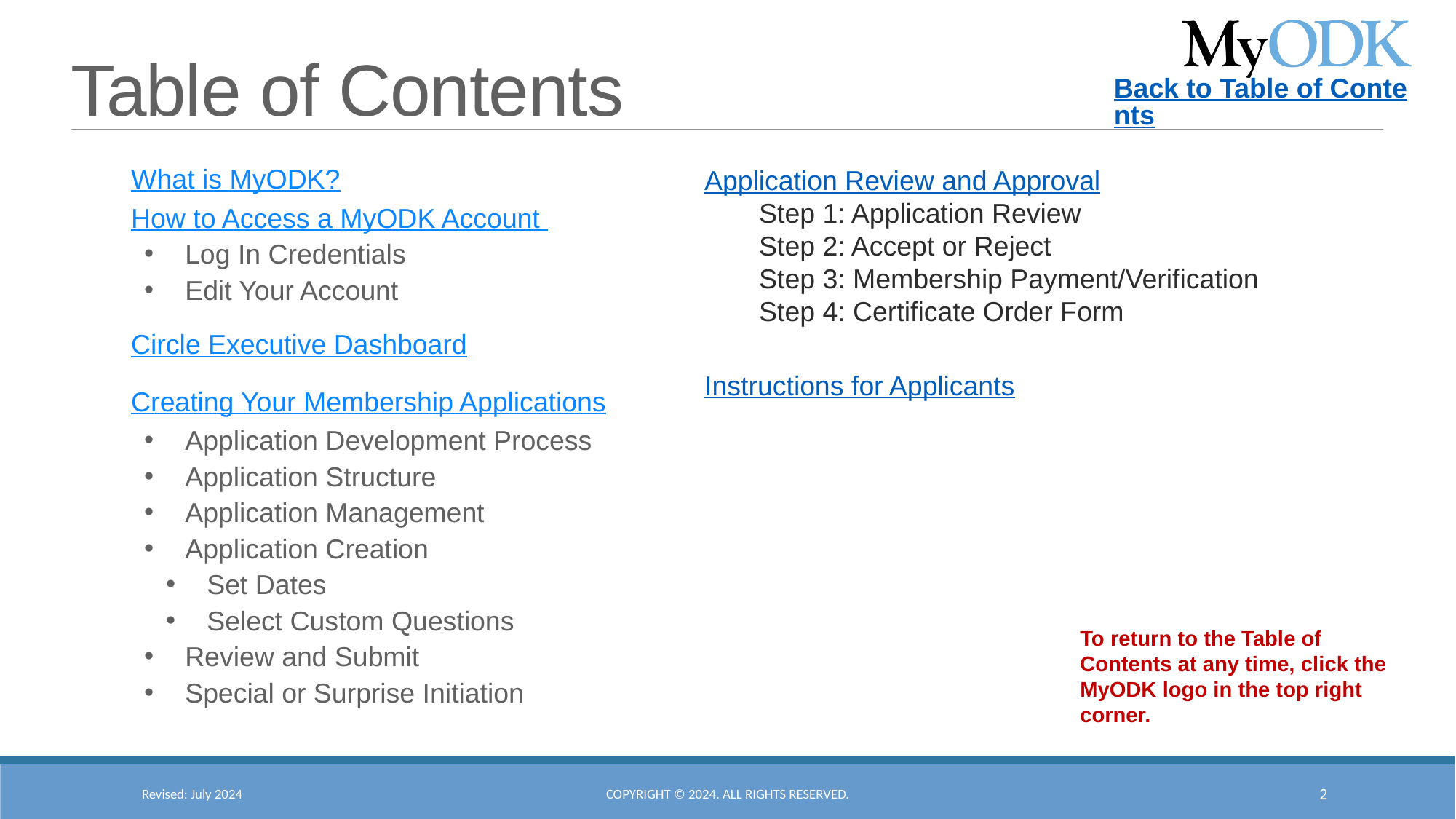

# Table of Contents

What is MyODK?
How to Access a MyODK Account
Log In Credentials
Edit Your Account
Circle Executive Dashboard
Creating Your Membership Applications
Application Development Process
Application Structure
Application Management
Application Creation
Set Dates
Select Custom Questions
Review and Submit
Special or Surprise Initiation
Application Review and Approval
Step 1: Application Review
Step 2: Accept or Reject
Step 3: Membership Payment/Verification
Step 4: Certificate Order Form

Instructions for Applicants

To return to the Table of Contents at any time, click the MyODK logo in the top right corner.
Revised: July 2024
Copyright © 2024. All Rights Reserved.
2